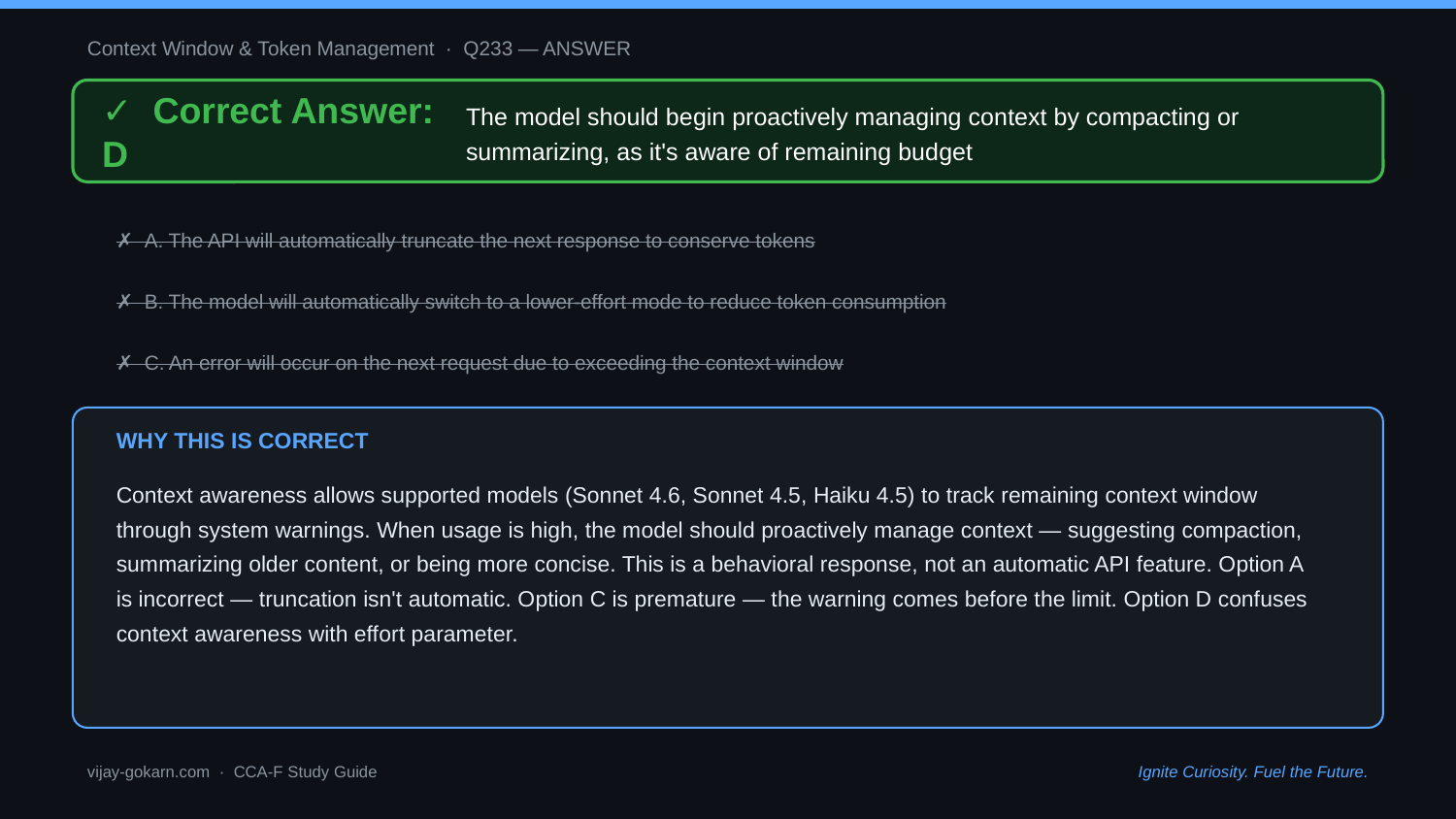

Context Window & Token Management  ·  Q233 — ANSWER

✓  Correct Answer: D
The model should begin proactively managing context by compacting or summarizing, as it's aware of remaining budget
✗  A. The API will automatically truncate the next response to conserve tokens
✗  B. The model will automatically switch to a lower-effort mode to reduce token consumption
✗  C. An error will occur on the next request due to exceeding the context window

WHY THIS IS CORRECT
Context awareness allows supported models (Sonnet 4.6, Sonnet 4.5, Haiku 4.5) to track remaining context window through system warnings. When usage is high, the model should proactively manage context — suggesting compaction, summarizing older content, or being more concise. This is a behavioral response, not an automatic API feature. Option A is incorrect — truncation isn't automatic. Option C is premature — the warning comes before the limit. Option D confuses context awareness with effort parameter.
vijay-gokarn.com  ·  CCA-F Study Guide
Ignite Curiosity. Fuel the Future.